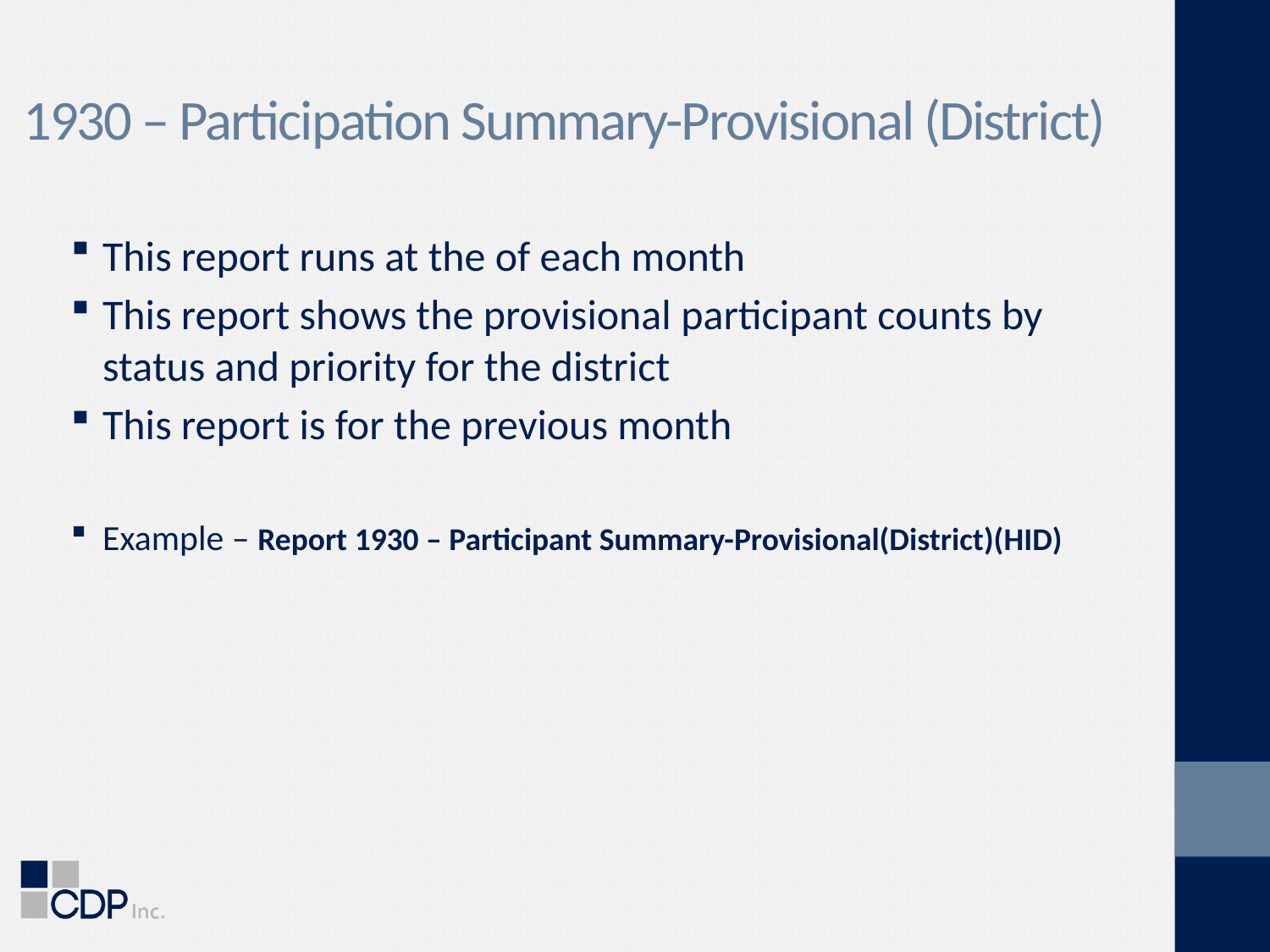

# 1930 – Participation Summary-Provisional (District)
This report runs at the of each month
This report shows the provisional participant counts by status and priority for the district
This report is for the previous month

Example – Report 1930 – Participant Summary-Provisional(District)(HID)